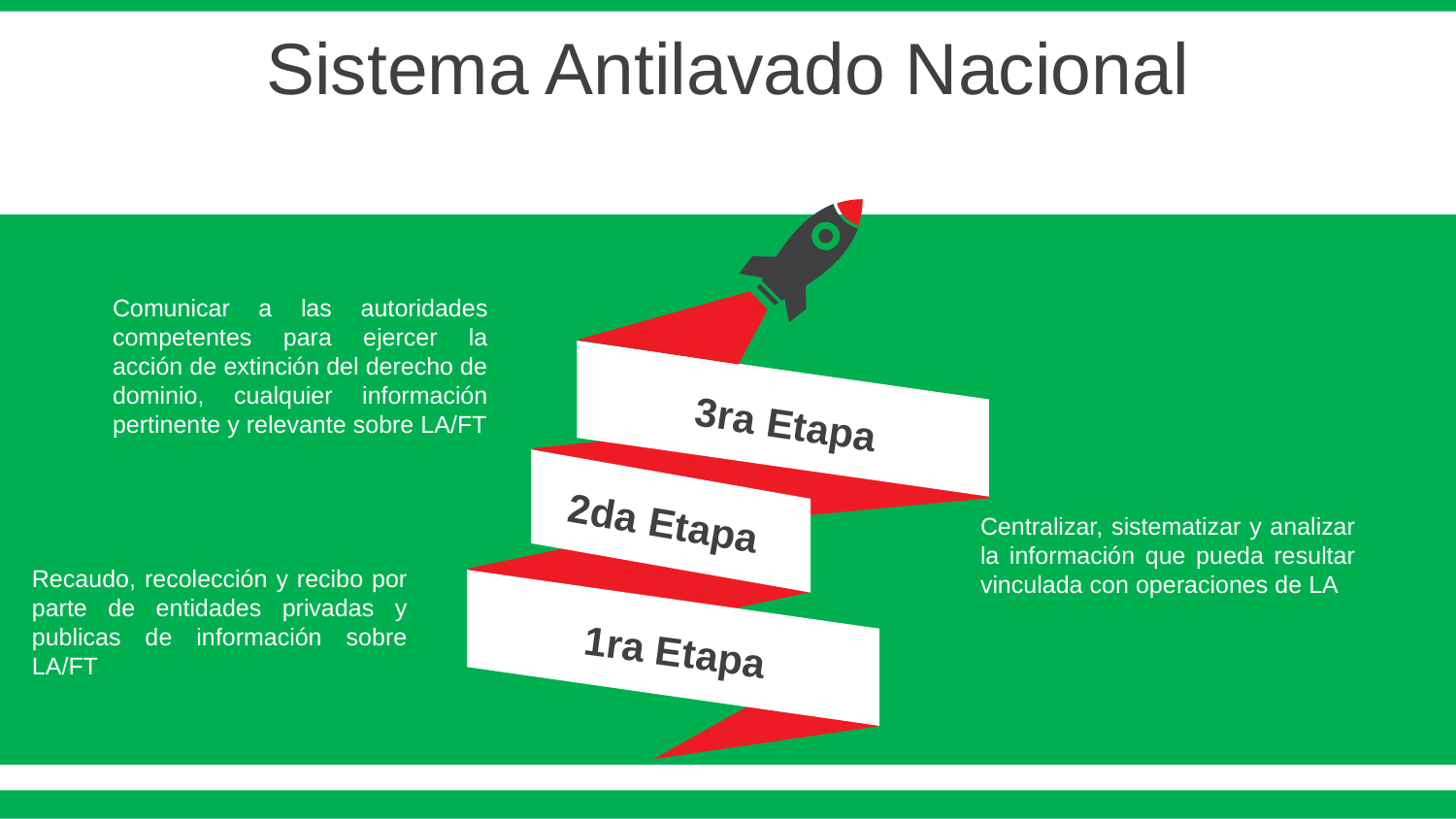

Sistema Antilavado Nacional

Comunicar a las autoridades competentes para ejercer la acción de extinción del derecho de dominio, cualquier información pertinente y relevante sobre LA/FT

3ra Etapa
2da Etapa
Centralizar, sistematizar y analizar la información que pueda resultar vinculada con operaciones de LA
Recaudo, recolección y recibo por parte de entidades privadas y publicas de información sobre LA/FT
1ra Etapa